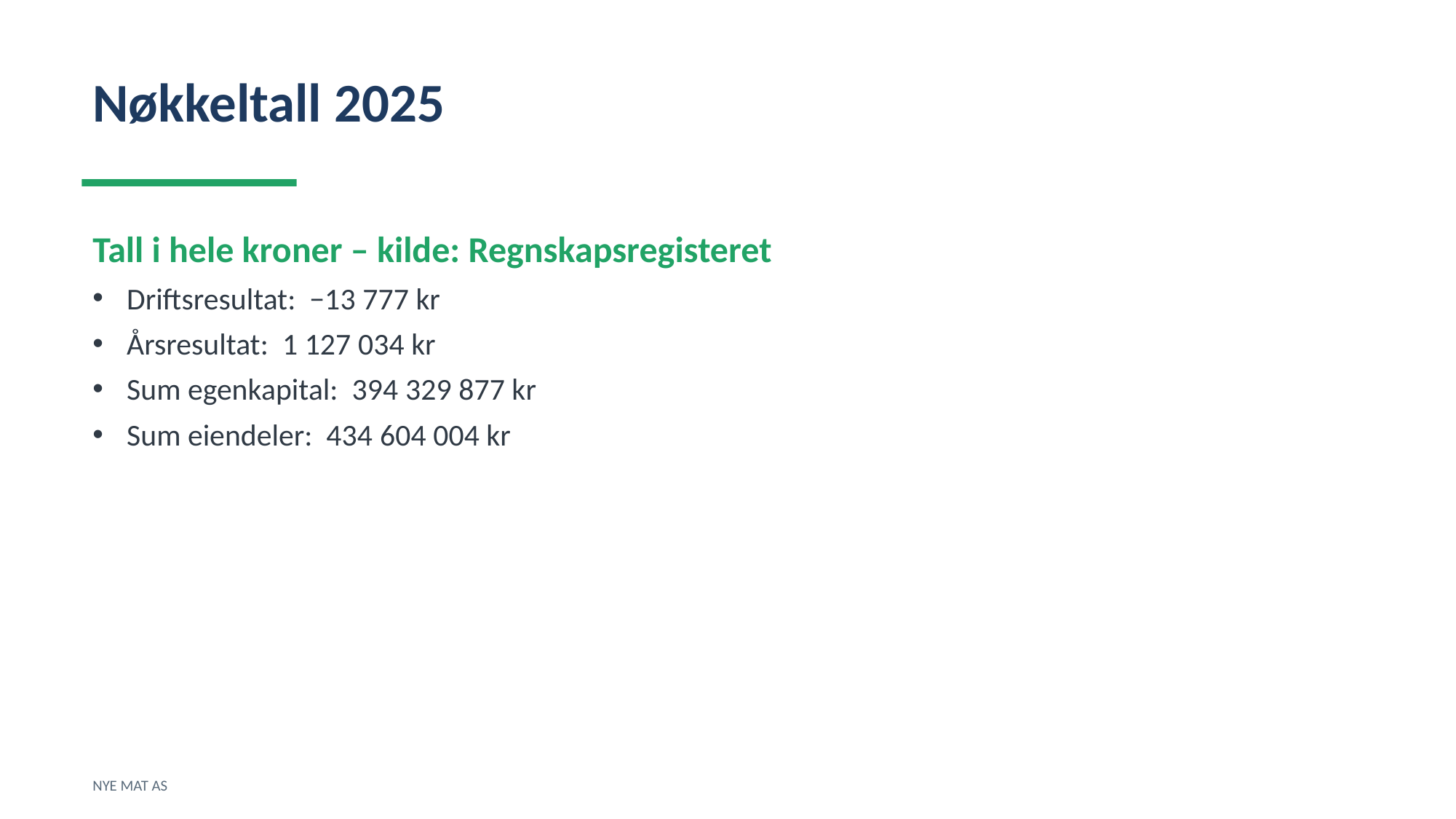

Nøkkeltall 2025

Tall i hele kroner – kilde: Regnskapsregisteret
Driftsresultat:  −13 777 kr
Årsresultat:  1 127 034 kr
Sum egenkapital:  394 329 877 kr
Sum eiendeler:  434 604 004 kr
NYE MAT AS